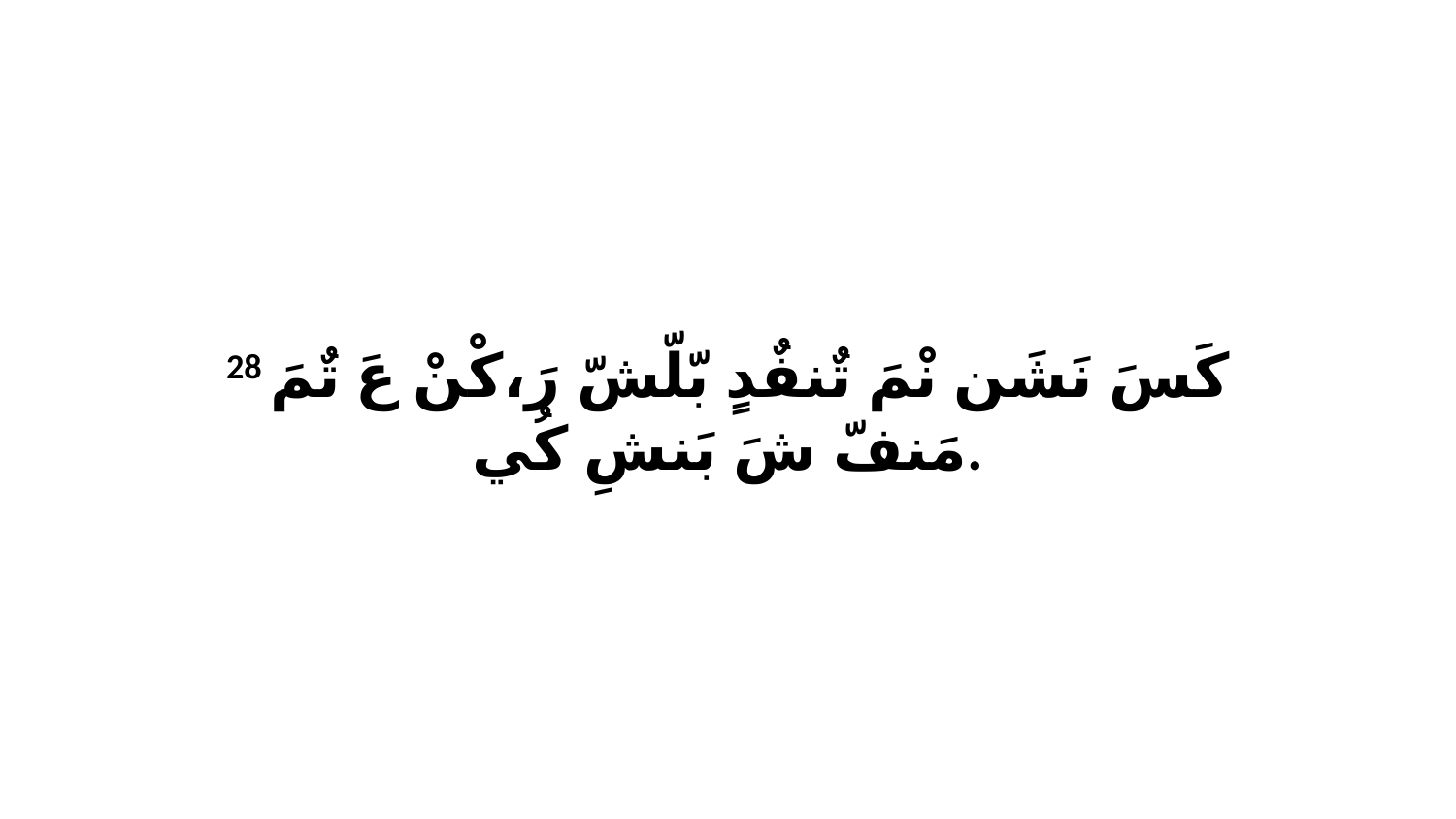

28 كَسَ نَشَن نْمَ تٌنفٌدٍ بّلّشّ رَ،كْنْ عَ تٌمَ مَنفّ شَ بَنشِ كُي.